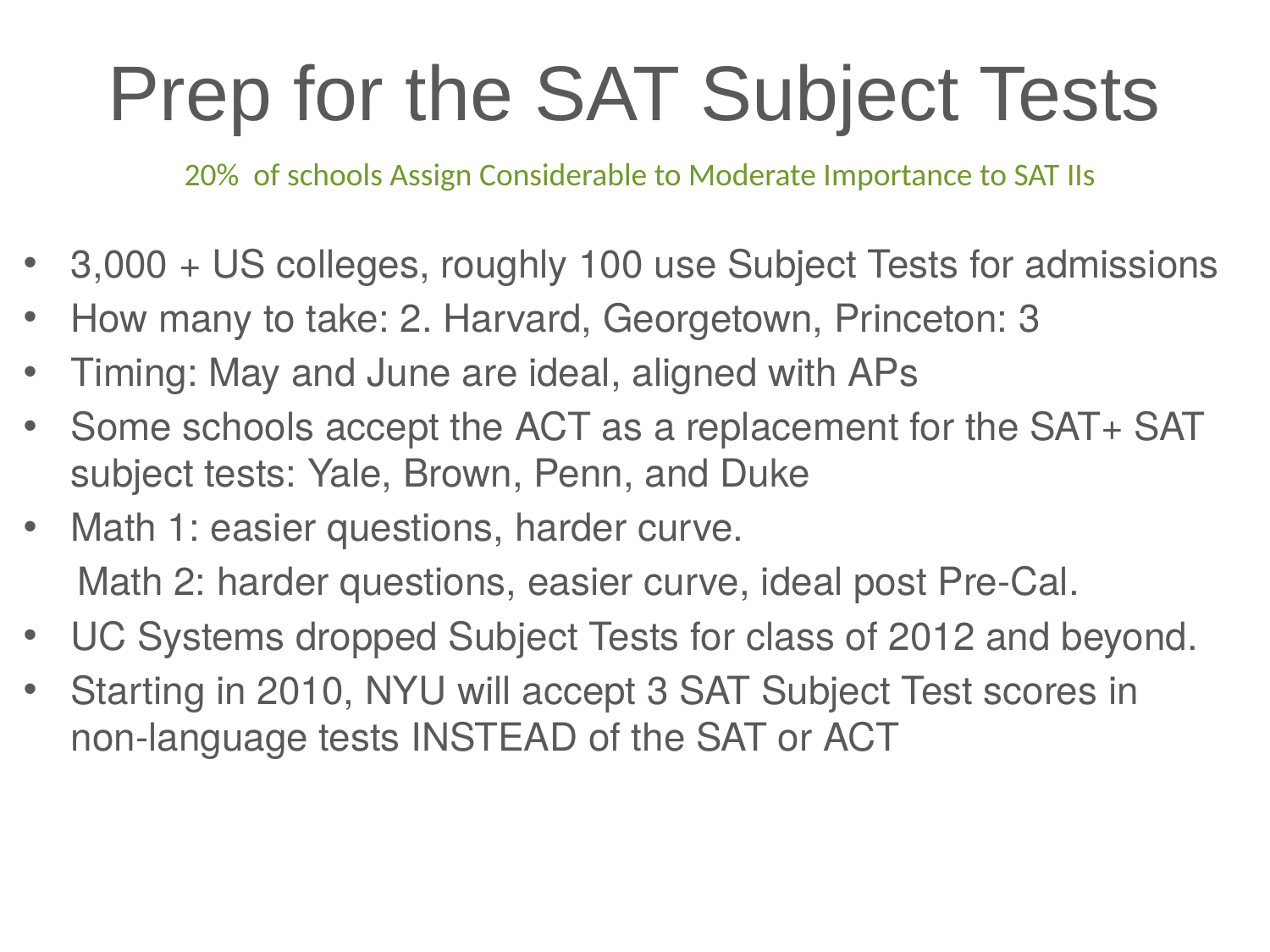

# Prep for the SAT Subject Tests
20%  of schools Assign Considerable to Moderate Importance to SAT IIs
3,000 + US colleges, roughly 100 use Subject Tests for admissions
How many to take: 2. Harvard, Georgetown, Princeton: 3
Timing: May and June are ideal, aligned with APs
Some schools accept the ACT as a replacement for the SAT+ SAT subject tests: Yale, Brown, Penn, and Duke
Math 1: easier questions, harder curve.
     Math 2: harder questions, easier curve, ideal post Pre-Cal.
UC Systems dropped Subject Tests for class of 2012 and beyond.
Starting in 2010, NYU will accept 3 SAT Subject Test scores in non-language tests INSTEAD of the SAT or ACT